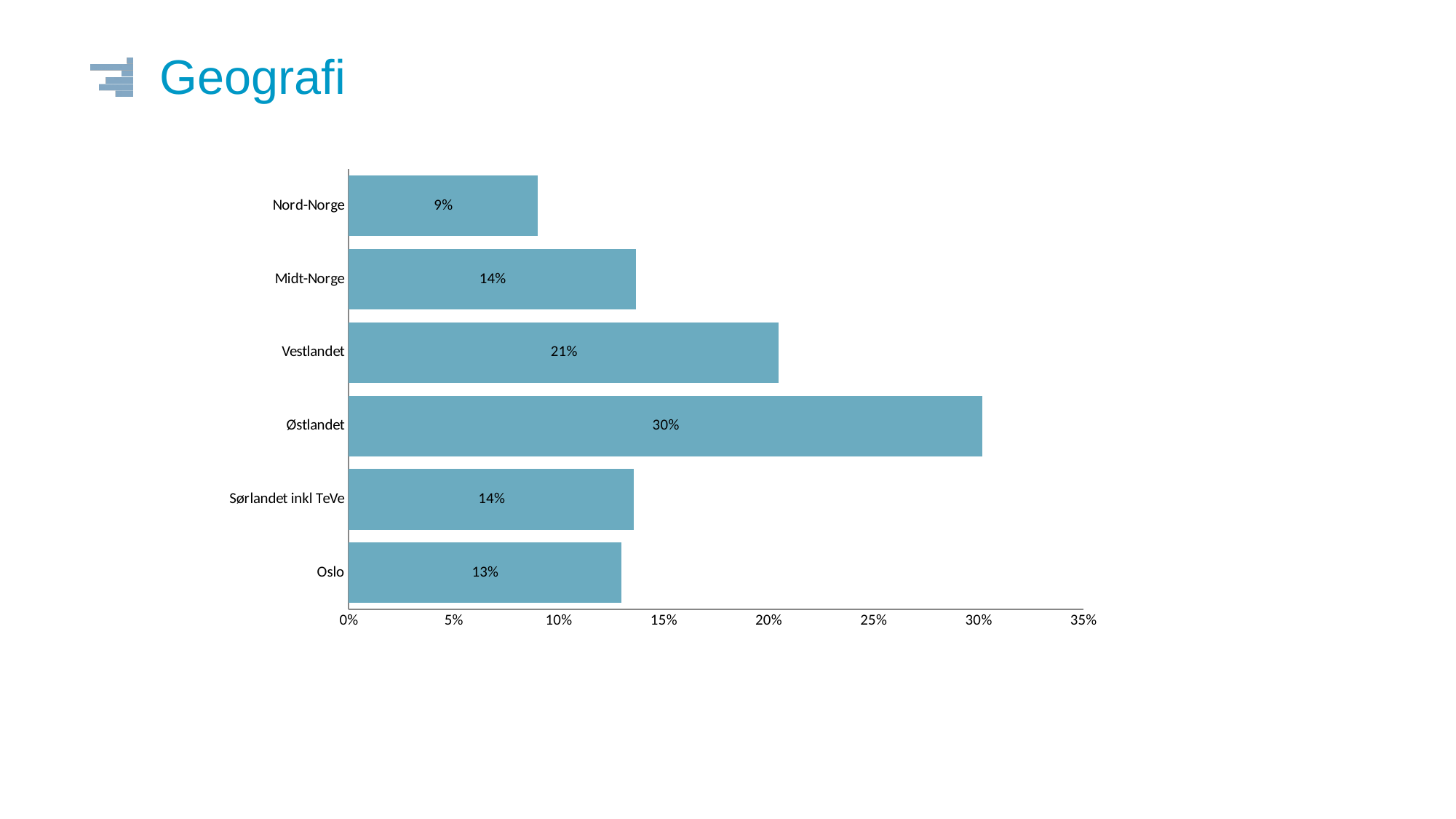

# Geografi

### Chart

| Category | TOTAL |
|---|---|
| Oslo | 0.13 |
| Sørlandet inkl TeVe | 0.136 |
| Østlandet | 0.302 |
| Vestlandet | 0.205 |
| Midt-Norge | 0.137 |
| Nord-Norge | 0.09 |